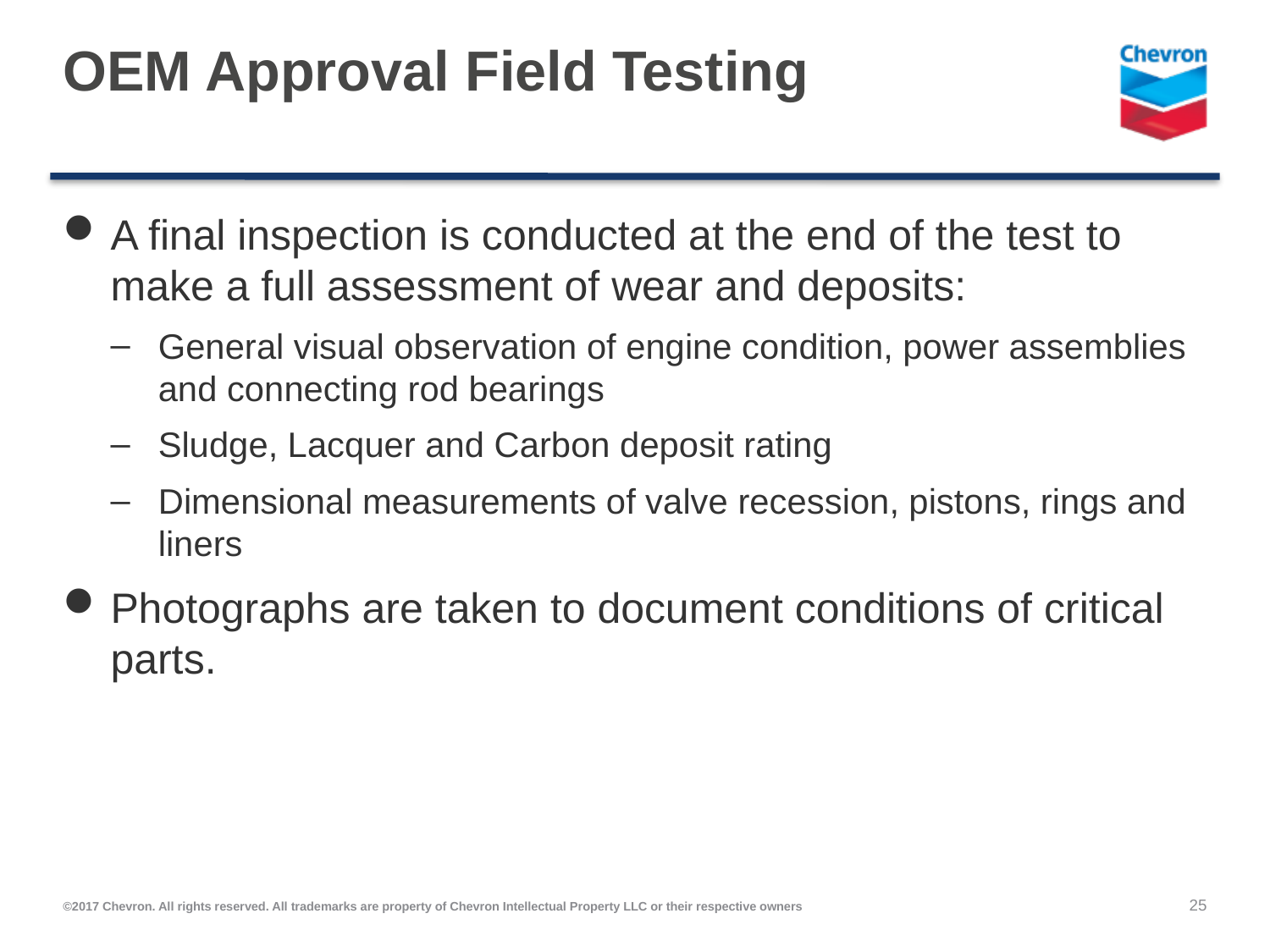

# OEM Approval Field Testing
A final inspection is conducted at the end of the test to make a full assessment of wear and deposits:
General visual observation of engine condition, power assemblies and connecting rod bearings
Sludge, Lacquer and Carbon deposit rating
Dimensional measurements of valve recession, pistons, rings and liners
Photographs are taken to document conditions of critical parts.

25